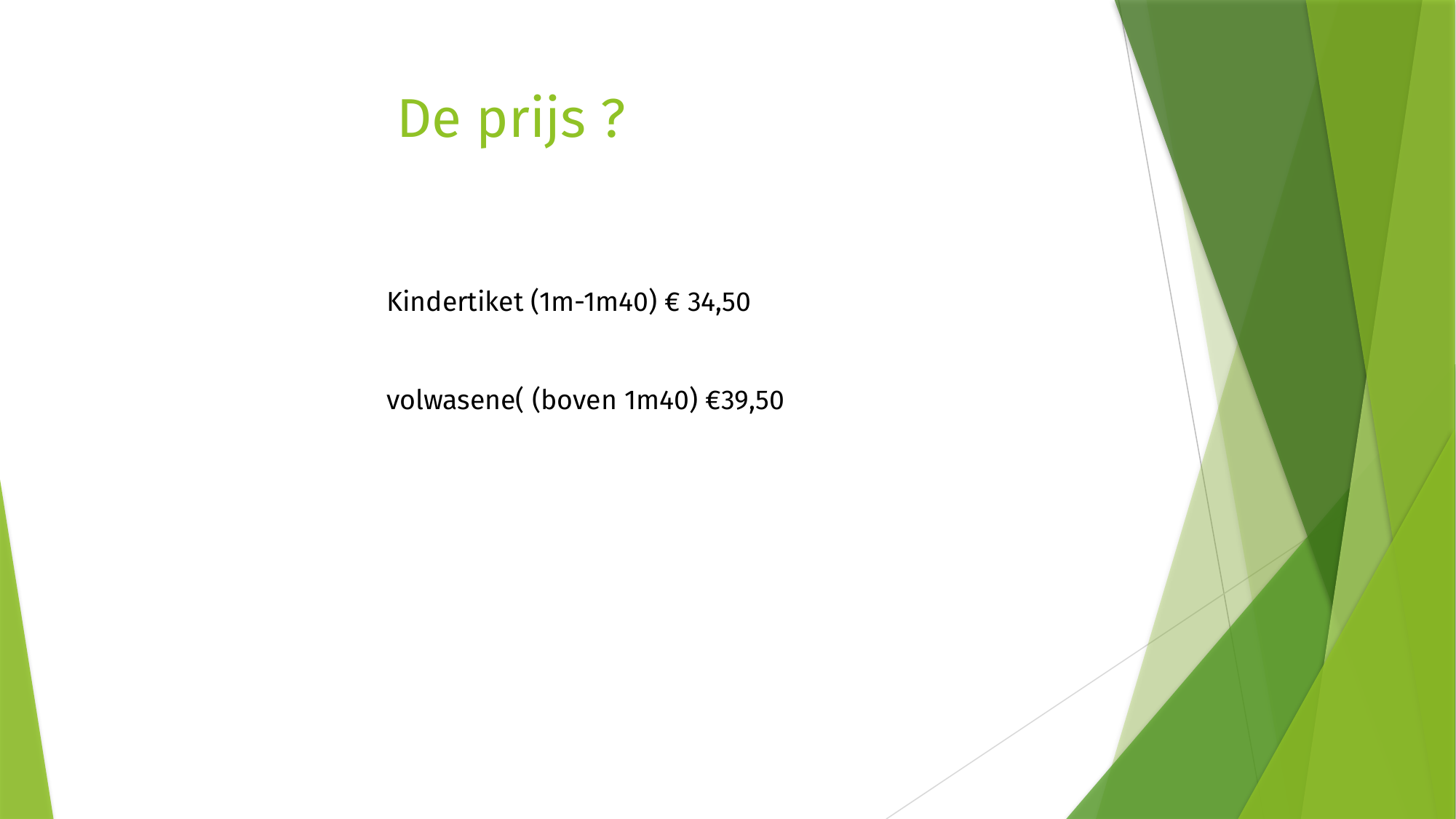

# De prijs ?
Kindertiket (1m-1m40) € 34,50

volwasene( (boven 1m40) €39,50